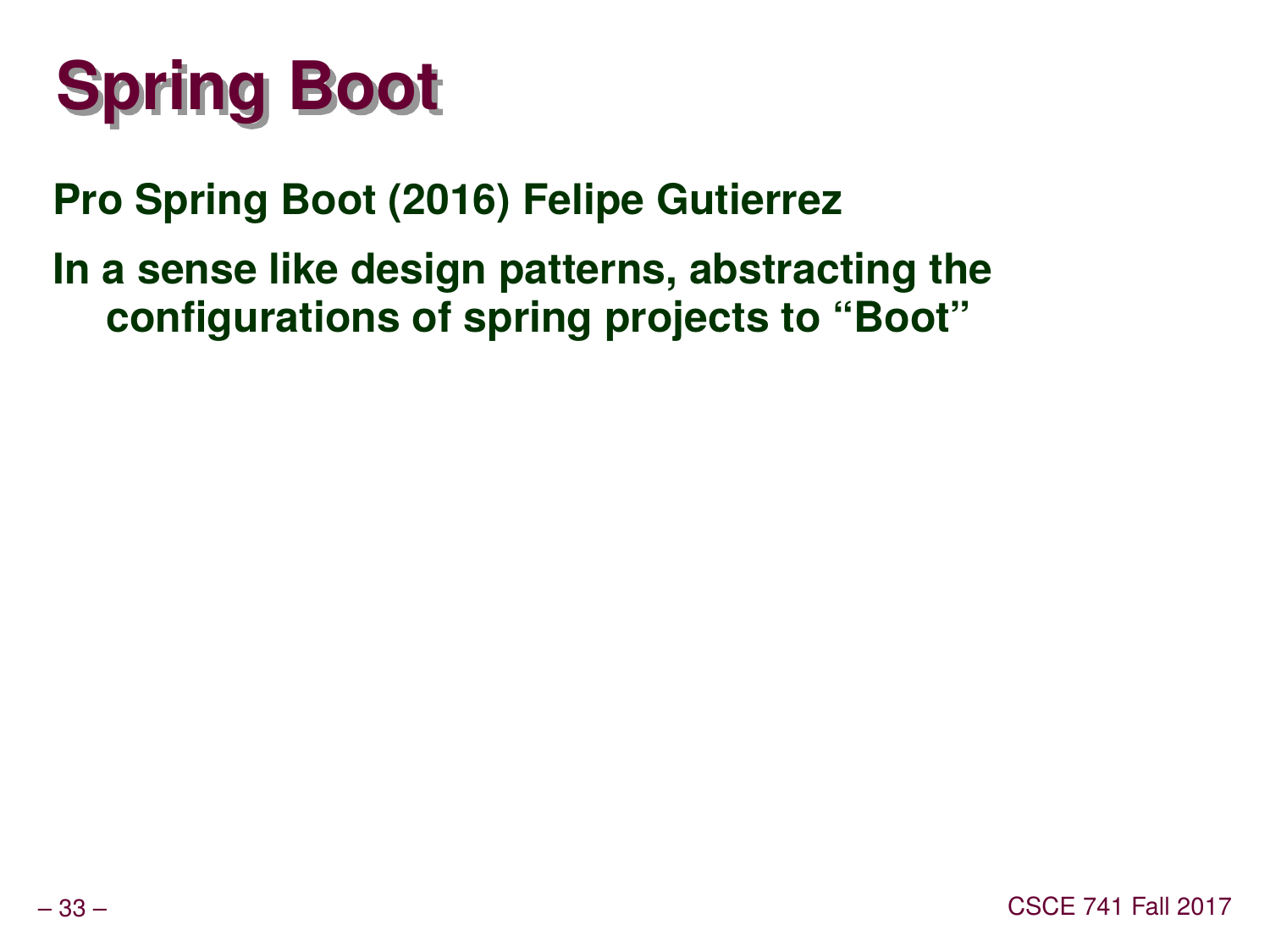

# Spring Boot
Pro Spring Boot (2016) Felipe Gutierrez
In a sense like design patterns, abstracting the configurations of spring projects to “Boot”